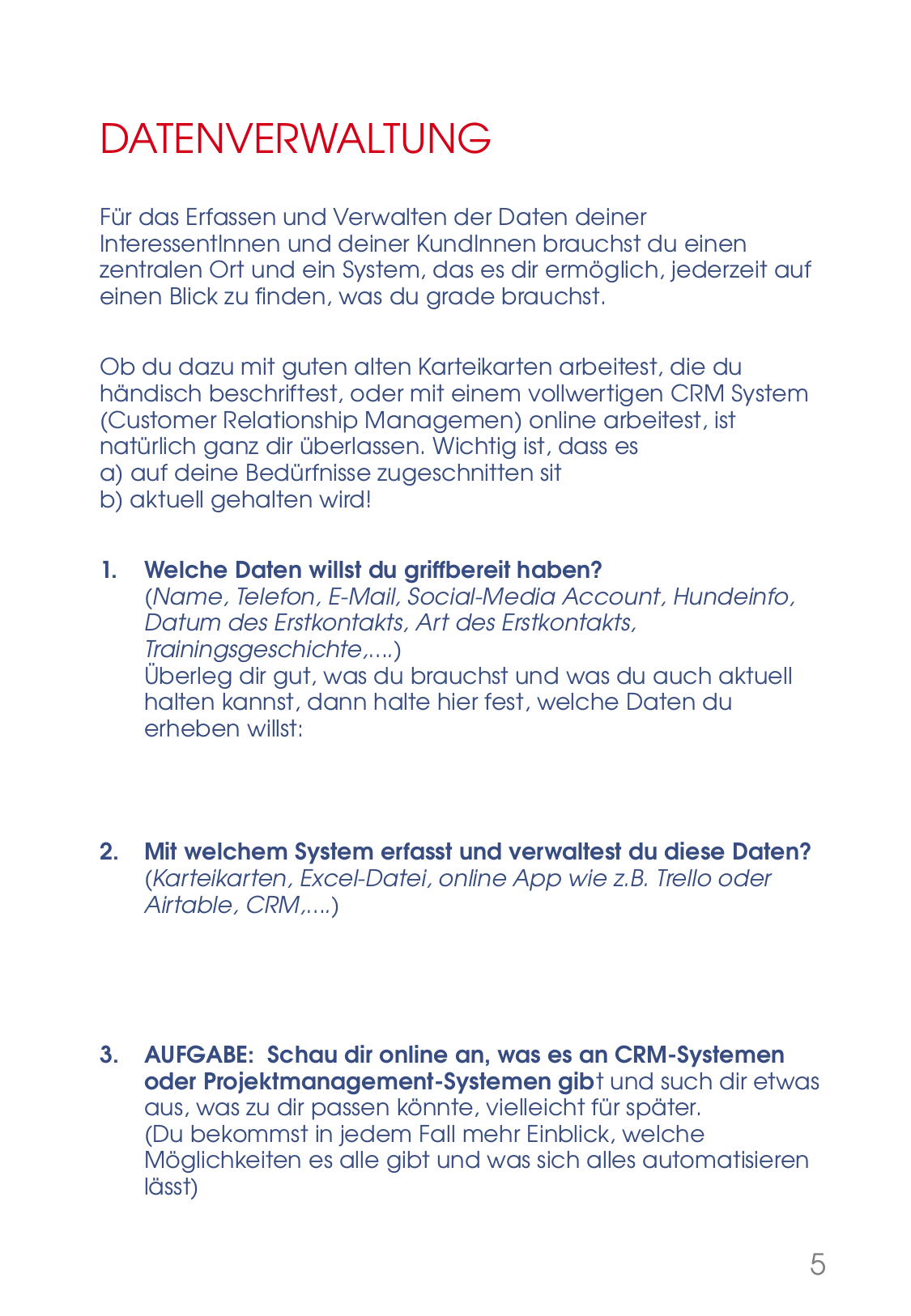

# DATENVERWALTUNG
Für das Erfassen und Verwalten der Daten deiner InteressentInnen und deiner KundInnen brauchst du einen zentralen Ort und ein System, das es dir ermöglich, jederzeit auf einen Blick zu finden, was du grade brauchst.
Ob du dazu mit guten alten Karteikarten arbeitest, die du händisch beschriftest, oder mit einem vollwertigen CRM System (Customer Relationship Managemen) online arbeitest, ist natürlich ganz dir überlassen. Wichtig ist, dass es
a) auf deine Bedürfnisse zugeschnitten sit
b) aktuell gehalten wird!
Welche Daten willst du griffbereit haben?
(Name, Telefon, E-Mail, Social-Media Account, Hundeinfo, Datum des Erstkontakts, Art des Erstkontakts, Trainingsgeschichte,….)
Überleg dir gut, was du brauchst und was du auch aktuell halten kannst, dann halte hier fest, welche Daten du erheben willst:
Mit welchem System erfasst und verwaltest du diese Daten?
(Karteikarten, Excel-Datei, online App wie z.B. Trello oder Airtable, CRM,….)
AUFGABE:  Schau dir online an, was es an CRM-Systemen oder Projektmanagement-Systemen gibt und such dir etwas aus, was zu dir passen könnte, vielleicht für später.
(Du bekommst in jedem Fall mehr Einblick, welche Möglichkeiten es alle gibt und was sich alles automatisieren lässt)

5